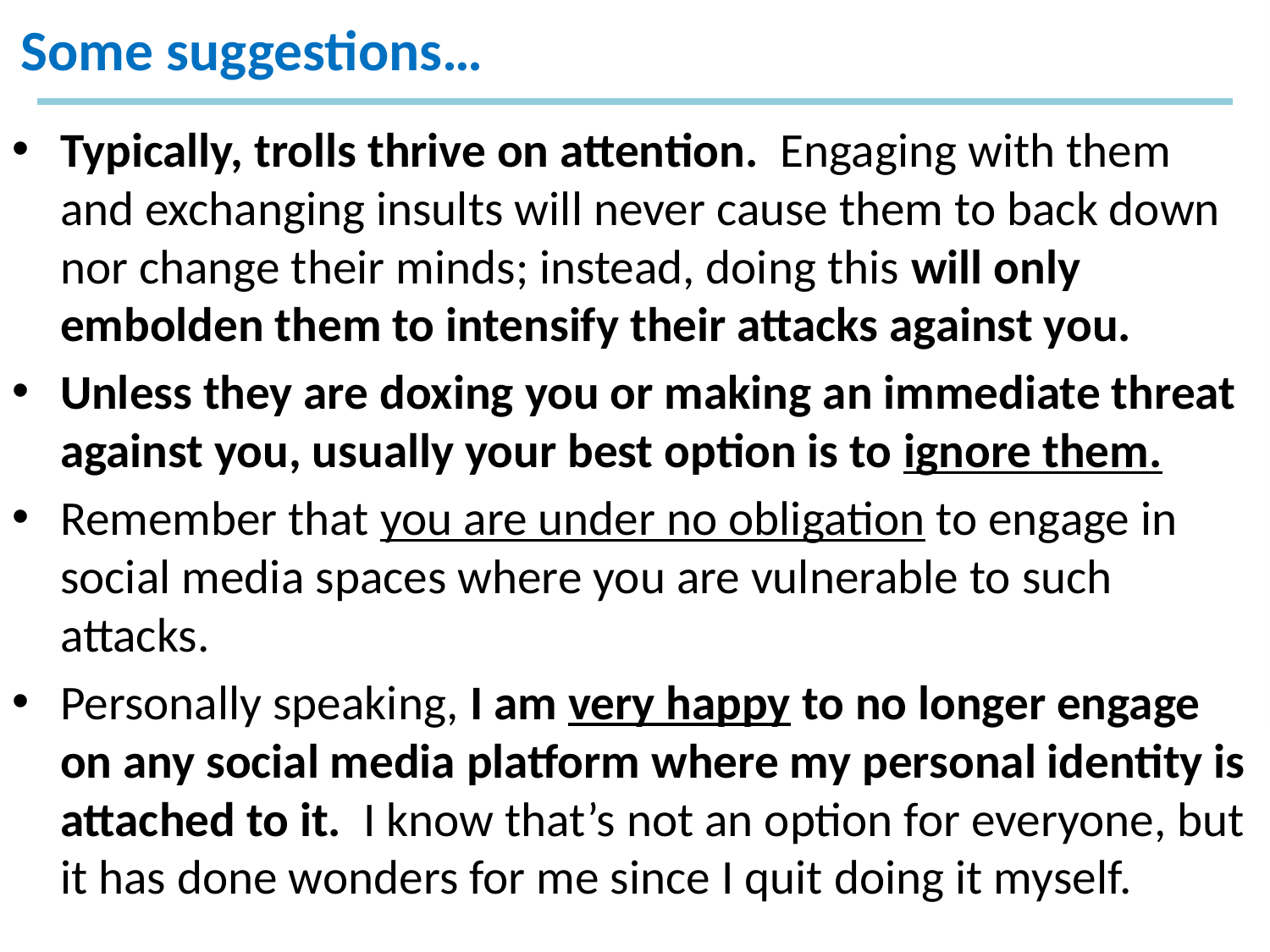

# Some suggestions…
Typically, trolls thrive on attention.  Engaging with them and exchanging insults will never cause them to back down nor change their minds; instead, doing this will only embolden them to intensify their attacks against you.
Unless they are doxing you or making an immediate threat against you, usually your best option is to ignore them.
Remember that you are under no obligation to engage in social media spaces where you are vulnerable to such attacks.
Personally speaking, I am very happy to no longer engage on any social media platform where my personal identity is attached to it.  I know that’s not an option for everyone, but it has done wonders for me since I quit doing it myself.